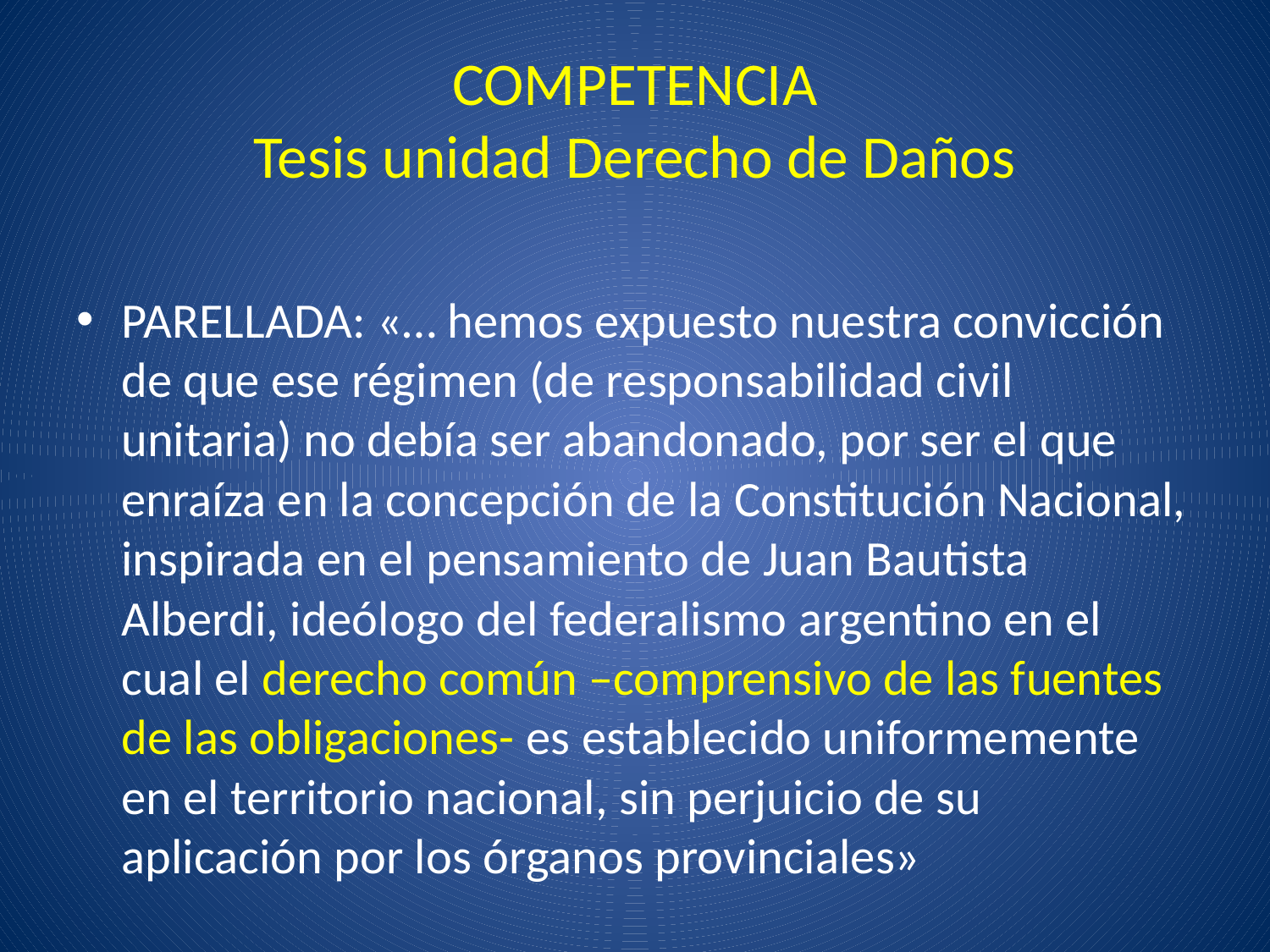

# COMPETENCIA Tesis unidad Derecho de Daños
PARELLADA: «… hemos expuesto nuestra convicción de que ese régimen (de responsabilidad civil unitaria) no debía ser abandonado, por ser el que enraíza en la concepción de la Constitución Nacional, inspirada en el pensamiento de Juan Bautista Alberdi, ideólogo del federalismo argentino en el cual el derecho común –comprensivo de las fuentes de las obligaciones- es establecido uniformemente en el territorio nacional, sin perjuicio de su aplicación por los órganos provinciales»